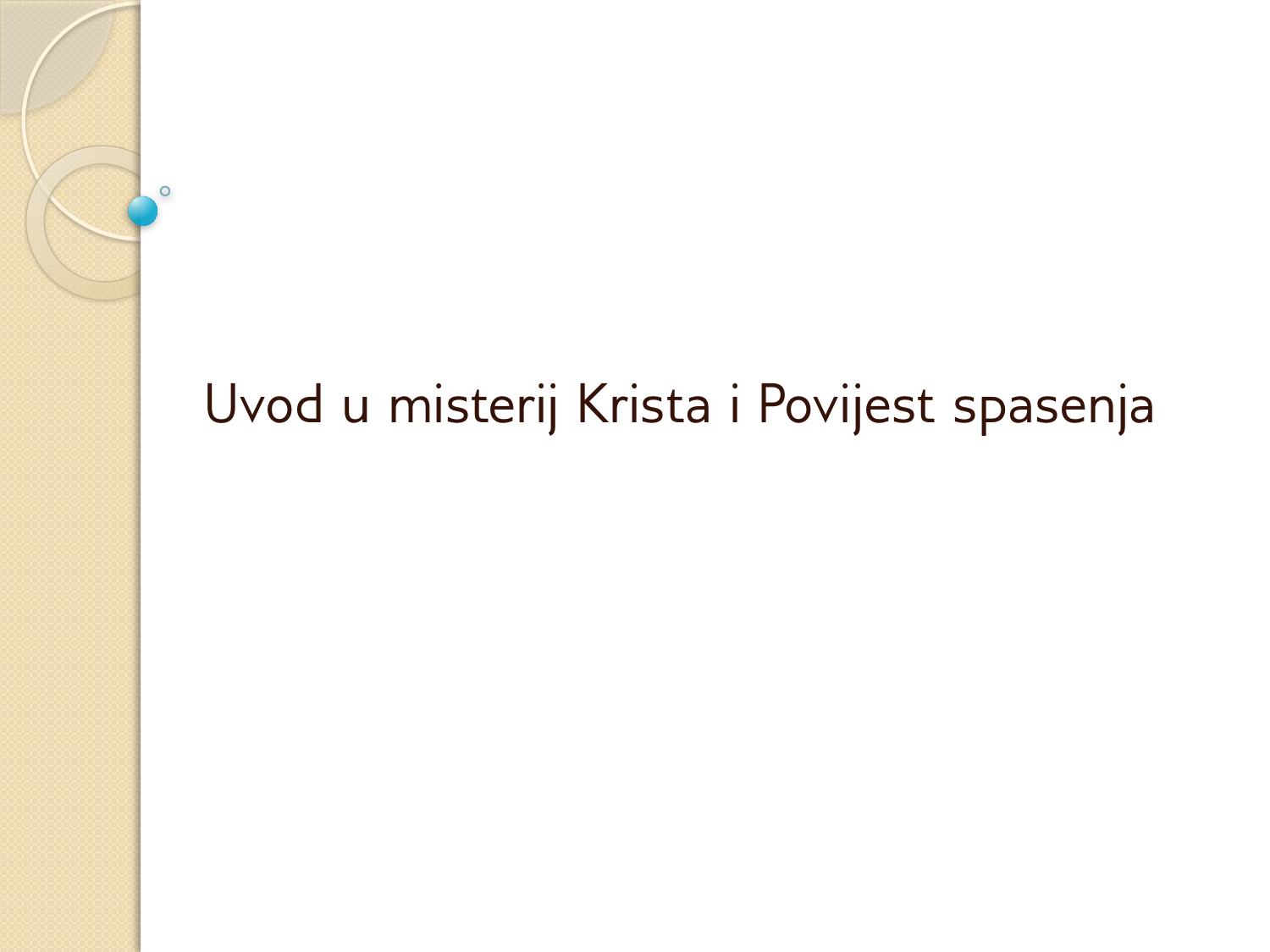

#

Uvod u misterij Krista i Povijest spasenja